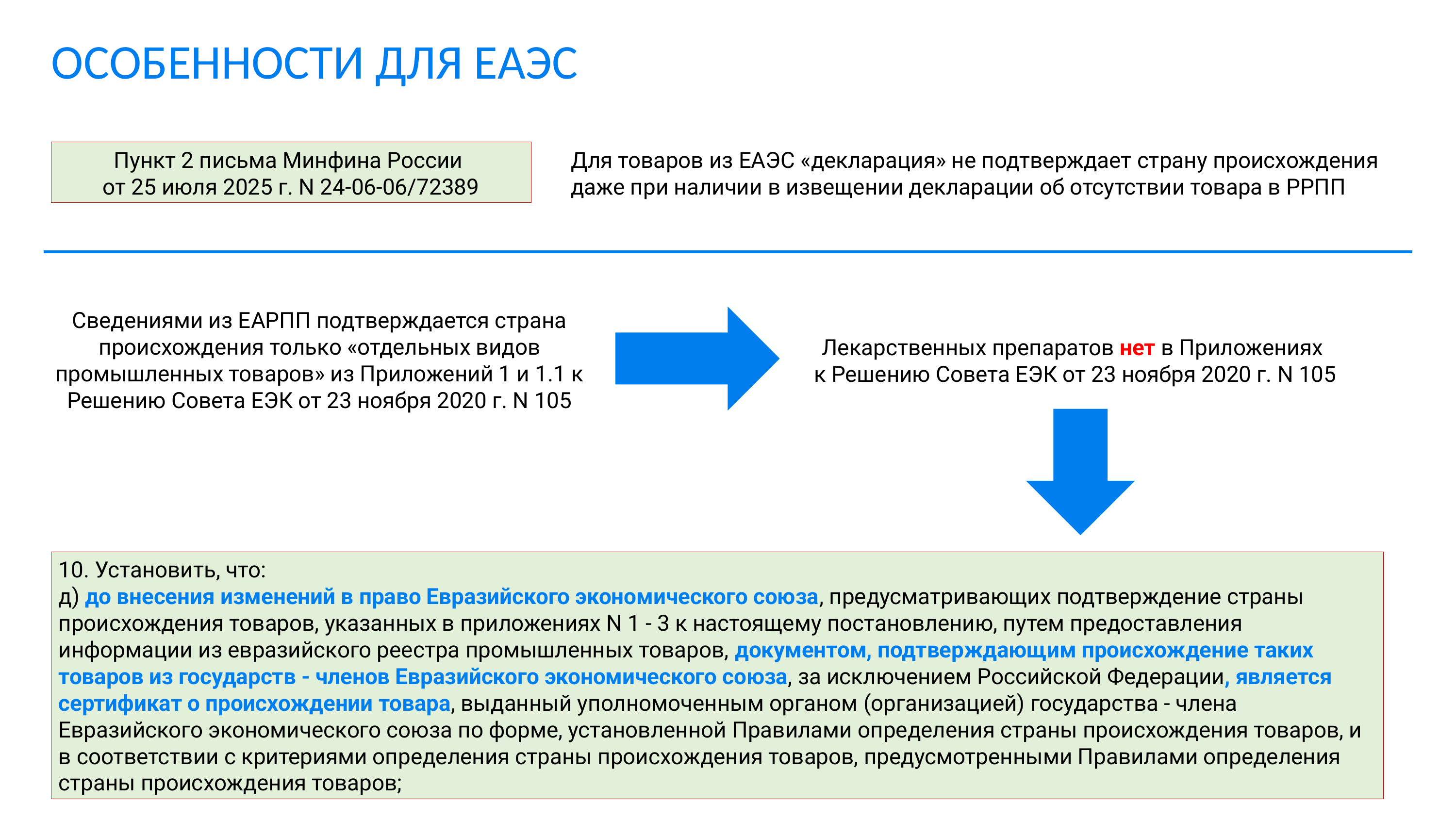

ОСОБЕННОСТИ ДЛЯ ЕАЭС
Для товаров из ЕАЭС «декларация» не подтверждает страну происхождения даже при наличии в извещении декларации об отсутствии товара в РРПП
Пункт 2 письма Минфина России
от 25 июля 2025 г. N 24-06-06/72389
Сведениями из ЕАРПП подтверждается страна происхождения только «отдельных видов промышленных товаров» из Приложений 1 и 1.1 к Решению Совета ЕЭК от 23 ноября 2020 г. N 105

Лекарственных препаратов нет в Приложениях
к Решению Совета ЕЭК от 23 ноября 2020 г. N 105

10. Установить, что:
д) до внесения изменений в право Евразийского экономического союза, предусматривающих подтверждение страны происхождения товаров, указанных в приложениях N 1 - 3 к настоящему постановлению, путем предоставления информации из евразийского реестра промышленных товаров, документом, подтверждающим происхождение таких товаров из государств - членов Евразийского экономического союза, за исключением Российской Федерации, является сертификат о происхождении товара, выданный уполномоченным органом (организацией) государства - члена Евразийского экономического союза по форме, установленной Правилами определения страны происхождения товаров, и в соответствии с критериями определения страны происхождения товаров, предусмотренными Правилами определения страны происхождения товаров;